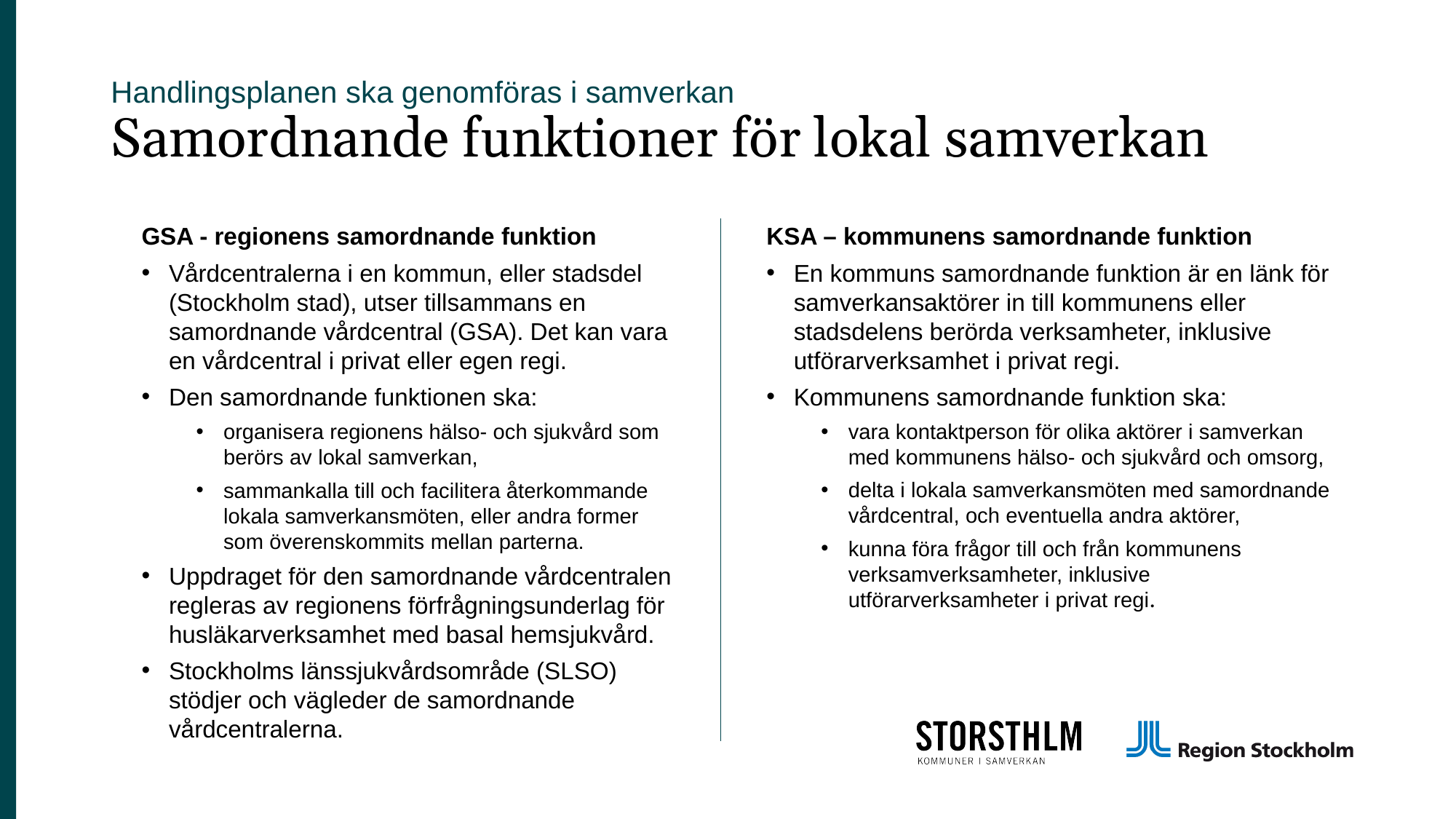

# Handlingsplanen ska genomföras i samverkan Samordnande funktioner för lokal samverkan
KSA – kommunens samordnande funktion
En kommuns samordnande funktion är en länk för samverkansaktörer in till kommunens eller stadsdelens berörda verksamheter, inklusive utförarverksamhet i privat regi.
Kommunens samordnande funktion ska:
vara kontaktperson för olika aktörer i samverkan med kommunens hälso- och sjukvård och omsorg,
delta i lokala samverkansmöten med samordnande vårdcentral, och eventuella andra aktörer,
kunna föra frågor till och från kommunens verksamverksamheter, inklusive utförarverksamheter i privat regi.

GSA - regionens samordnande funktion
Vårdcentralerna i en kommun, eller stadsdel (Stockholm stad), utser tillsammans en samordnande vårdcentral (GSA). Det kan vara en vårdcentral i privat eller egen regi.
Den samordnande funktionen ska:
organisera regionens hälso- och sjukvård som berörs av lokal samverkan,
sammankalla till och facilitera återkommande lokala samverkansmöten, eller andra former som överenskommits mellan parterna.
Uppdraget för den samordnande vårdcentralen regleras av regionens förfrågningsunderlag för husläkarverksamhet med basal hemsjukvård.
Stockholms länssjukvårdsområde (SLSO) stödjer och vägleder de samordnande vårdcentralerna.